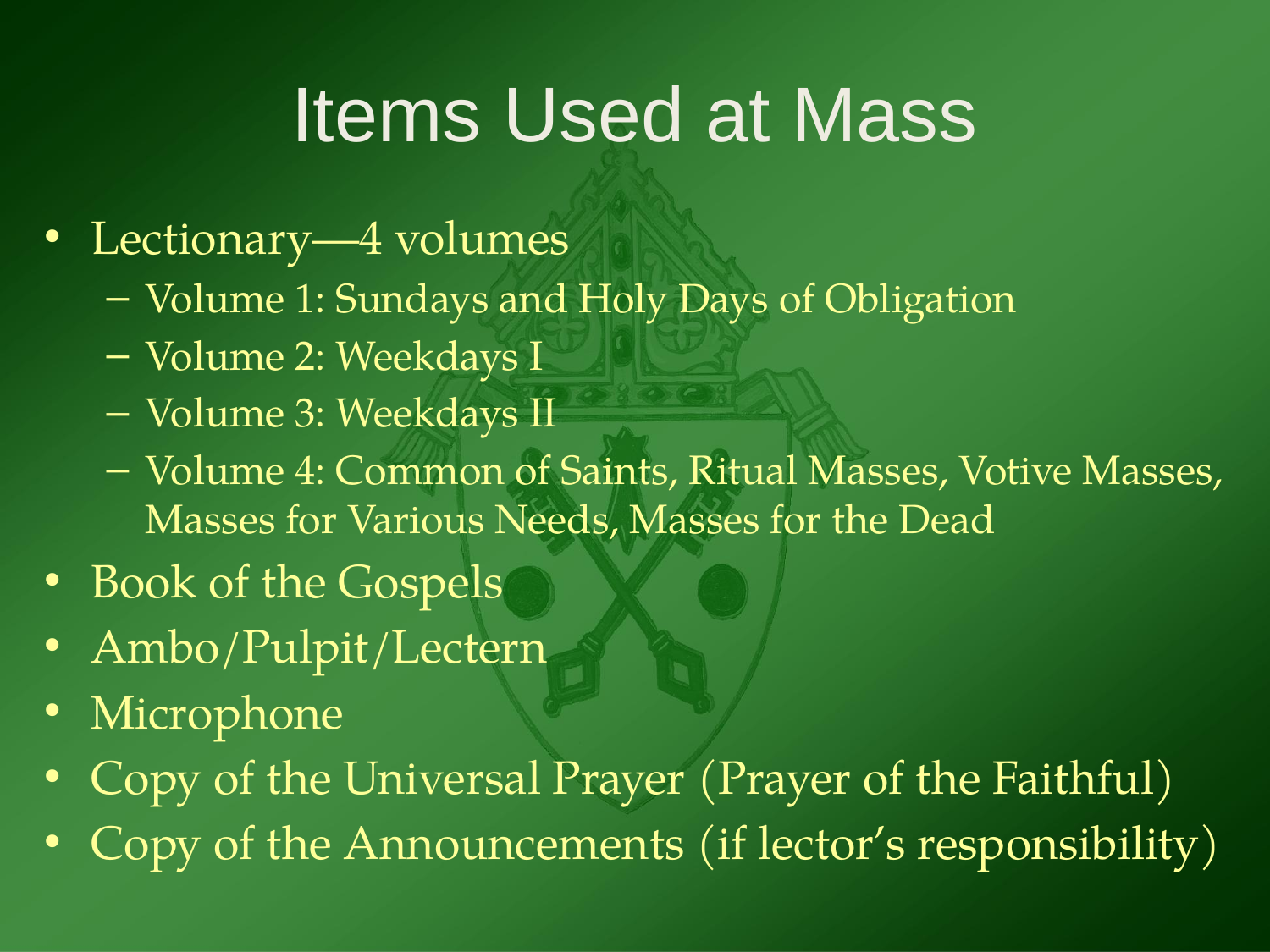

# Items Used at Mass
Lectionary—4 volumes
Volume 1: Sundays and Holy Days of Obligation
Volume 2: Weekdays I
Volume 3: Weekdays II
Volume 4: Common of Saints, Ritual Masses, Votive Masses, Masses for Various Needs, Masses for the Dead
Book of the Gospels
Ambo/Pulpit/Lectern
Microphone
Copy of the Universal Prayer (Prayer of the Faithful)
Copy of the Announcements (if lector’s responsibility)